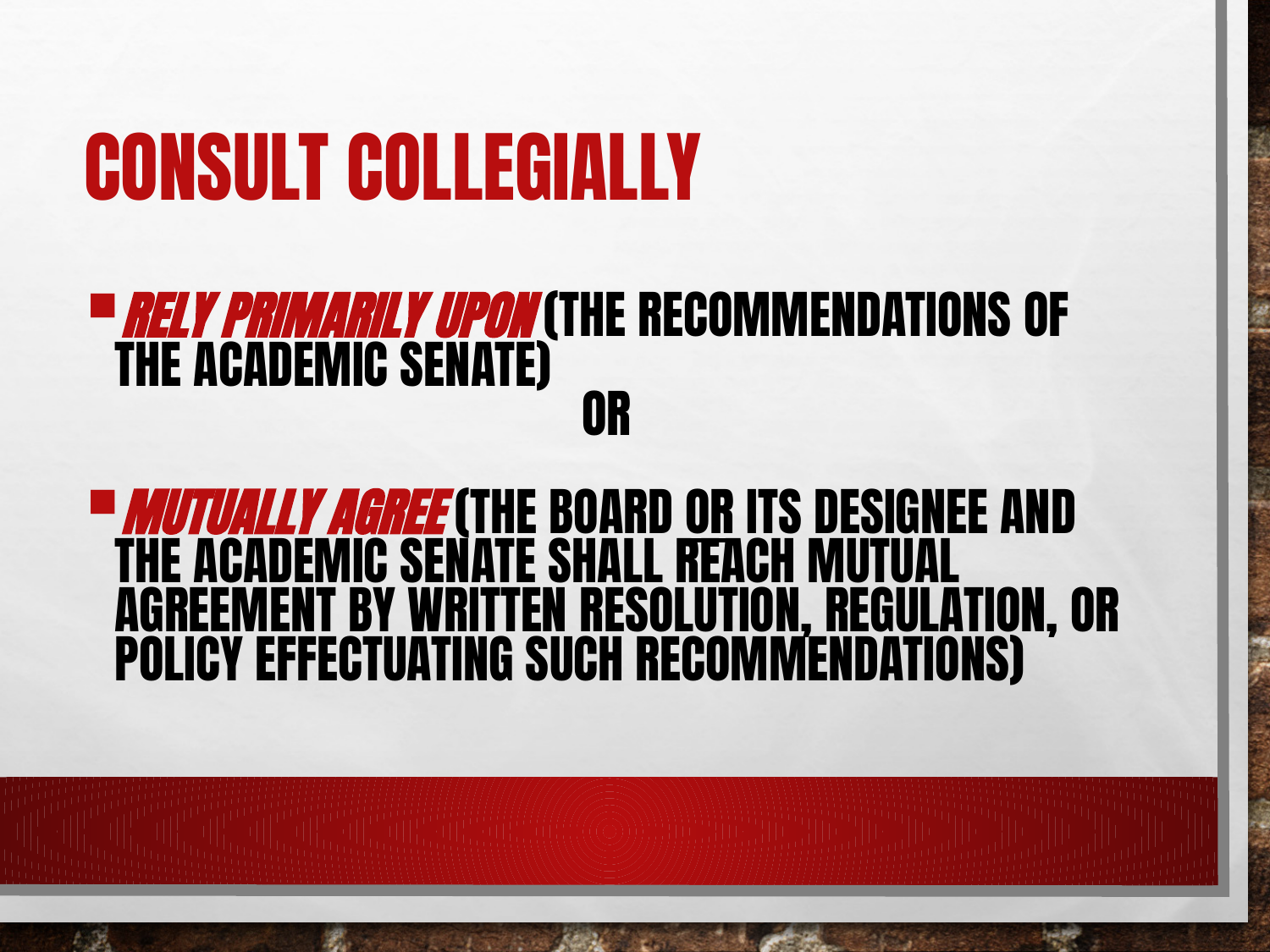

# Consult Collegially

Rely primarily upon (the recommendations of the Academic Senate)
or

Mutually agree (the Board or its designee and the academic senate shall reach mutual agreement by written resolution, regulation, or policy effectuating such recommendations)